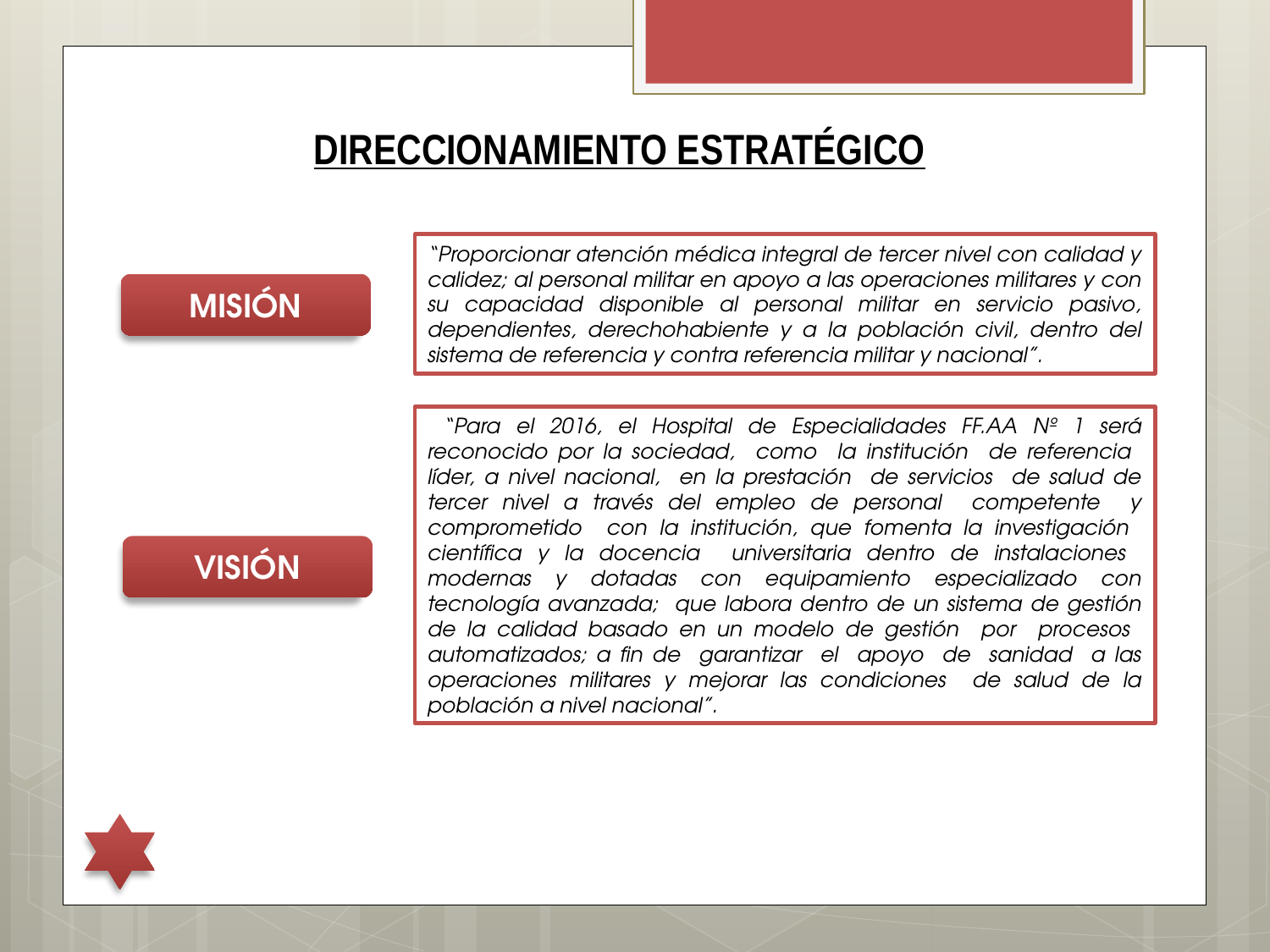

# DIRECCIONAMIENTO ESTRATÉGICO
“Proporcionar atención médica integral de tercer nivel con calidad y calidez; al personal militar en apoyo a las operaciones militares y con su capacidad disponible al personal militar en servicio pasivo, dependientes, derechohabiente y a la población civil, dentro del sistema de referencia y contra referencia militar y nacional”.
MISIÓN
 “Para el 2016, el Hospital de Especialidades FF.AA Nº 1 será reconocido por la sociedad,  como  la institución  de referencia  líder, a nivel nacional,  en la prestación  de servicios  de salud de tercer nivel a través del empleo de personal  competente  y comprometido  con la institución, que fomenta la investigación  científica y la docencia  universitaria dentro de instalaciones  modernas y dotadas con equipamiento especializado con tecnología avanzada;  que labora dentro de un sistema de gestión de la calidad basado en un modelo de gestión  por  procesos  automatizados; a fin de  garantizar  el  apoyo  de  sanidad  a las operaciones militares y mejorar las condiciones  de salud de la población a nivel nacional”.
VISIÓN